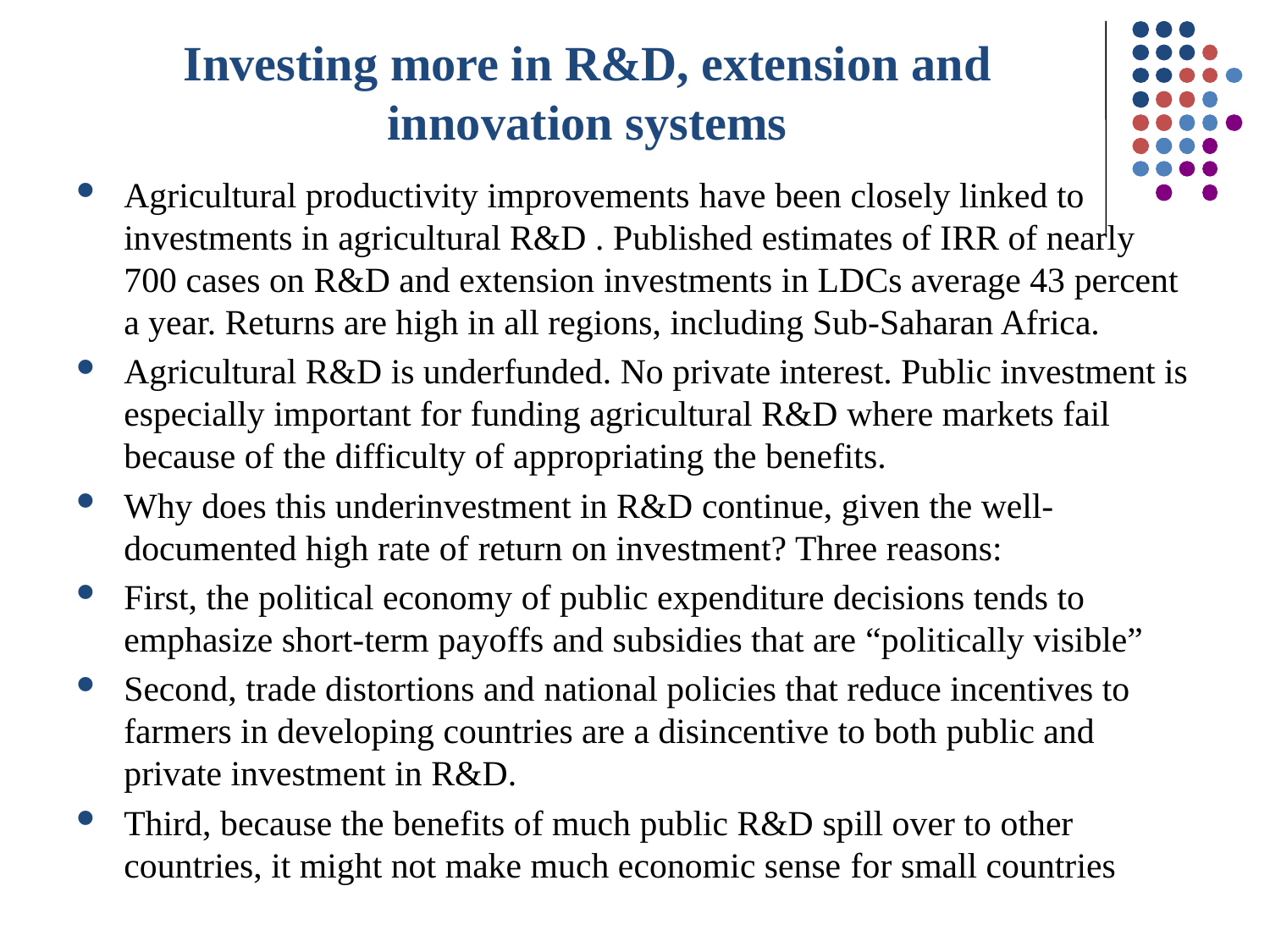

# Investing more in R&D, extension and innovation systems
Agricultural productivity improvements have been closely linked to investments in agricultural R&D . Published estimates of IRR of nearly 700 cases on R&D and extension investments in LDCs average 43 percent a year. Returns are high in all regions, including Sub-Saharan Africa.
Agricultural R&D is underfunded. No private interest. Public investment is especially important for funding agricultural R&D where markets fail because of the difficulty of appropriating the benefits.
Why does this underinvestment in R&D continue, given the well-documented high rate of return on investment? Three reasons:
First, the political economy of public expenditure decisions tends to emphasize short-term payoffs and subsidies that are “politically visible”
Second, trade distortions and national policies that reduce incentives to farmers in developing countries are a disincentive to both public and private investment in R&D.
Third, because the benefits of much public R&D spill over to other countries, it might not make much economic sense for small countries